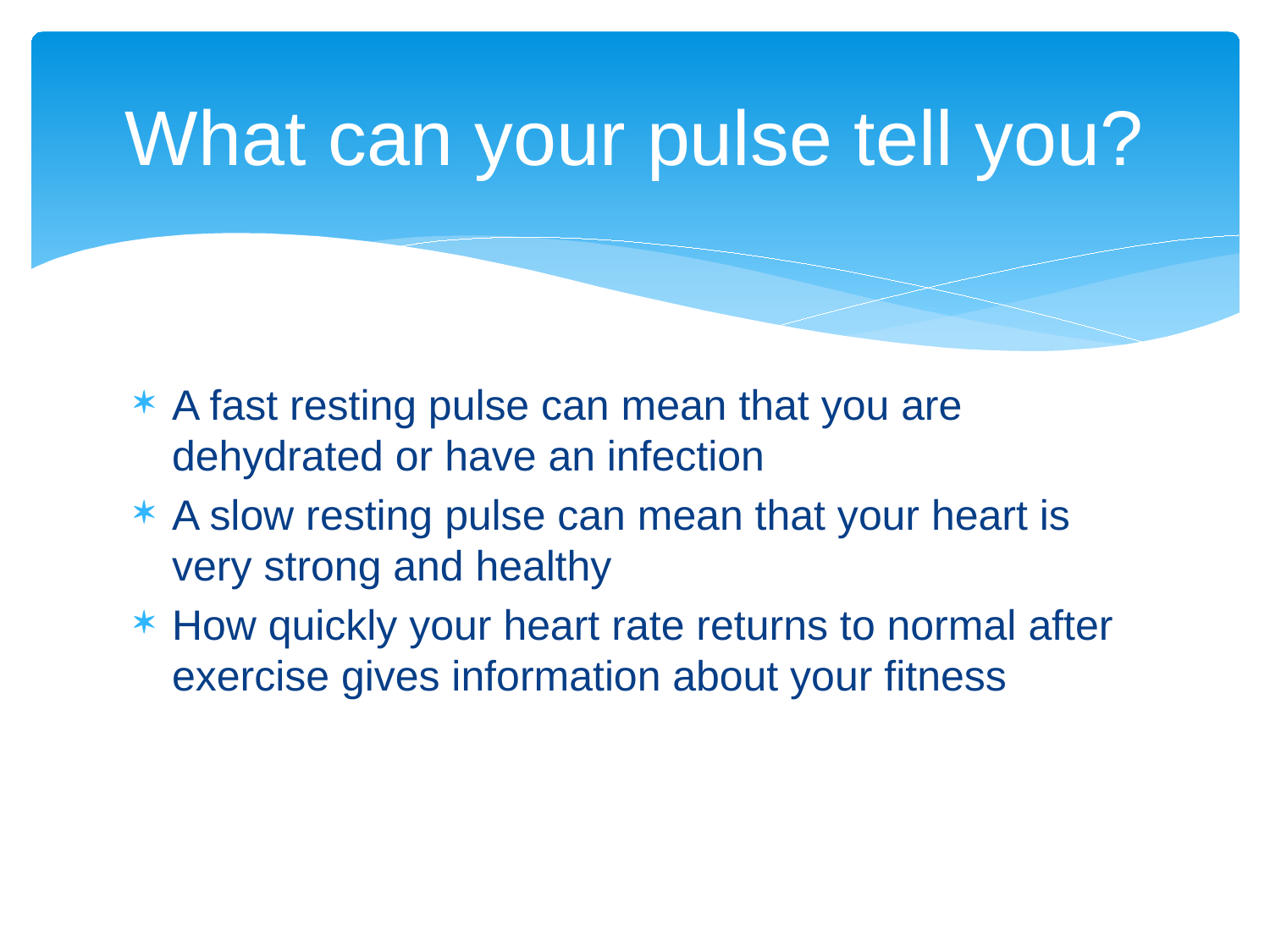

# What can your pulse tell you?
A fast resting pulse can mean that you are dehydrated or have an infection
A slow resting pulse can mean that your heart is very strong and healthy
How quickly your heart rate returns to normal after exercise gives information about your fitness